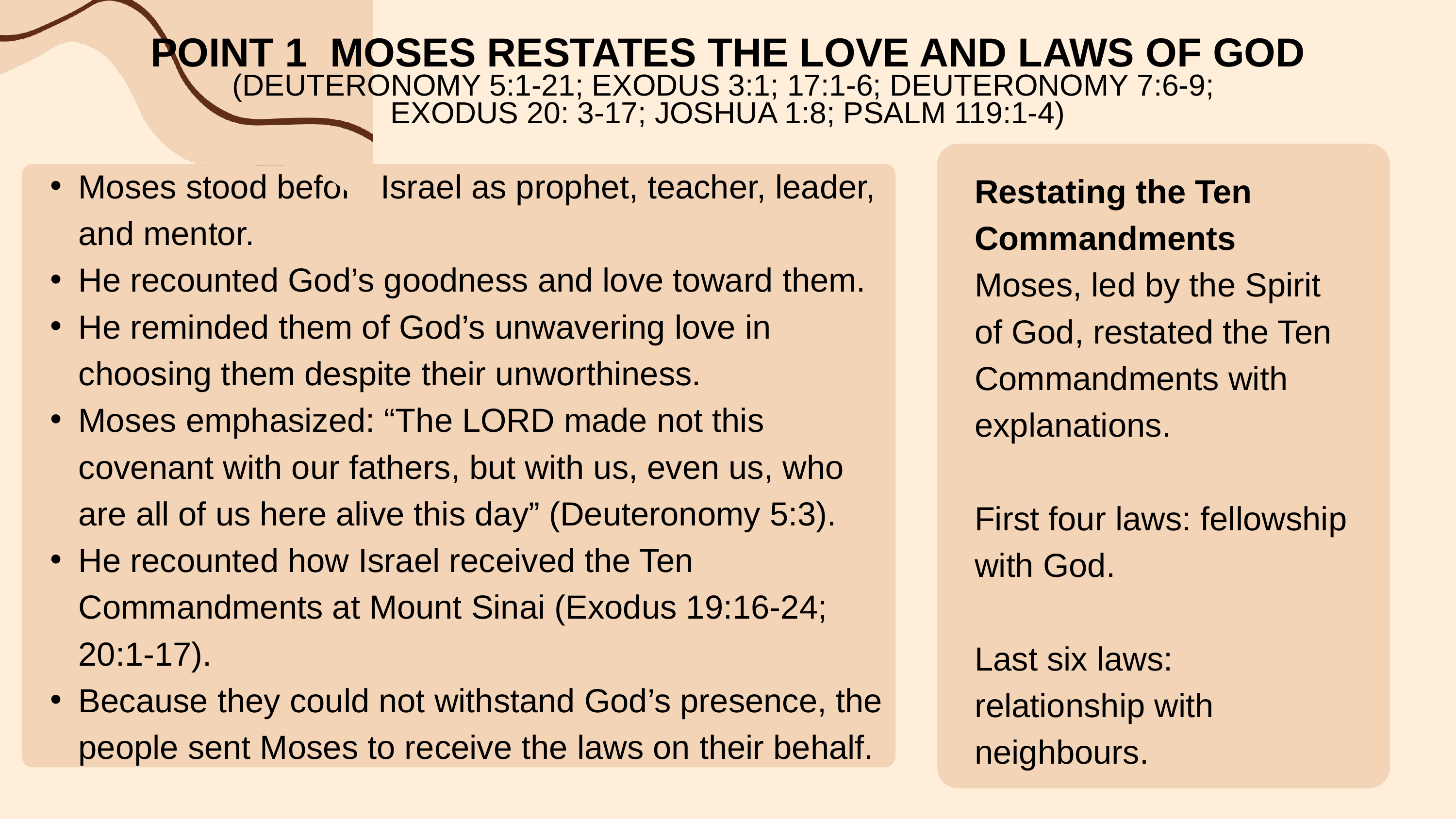

POINT 1  MOSES RESTATES THE LOVE AND LAWS OF GOD
(DEUTERONOMY 5:1-21; EXODUS 3:1; 17:1-6; DEUTERONOMY 7:6-9;
EXODUS 20: 3-17; JOSHUA 1:8; PSALM 119:1-4)

Moses stood before Israel as prophet, teacher, leader, and mentor.
He recounted God’s goodness and love toward them.
He reminded them of God’s unwavering love in choosing them despite their unworthiness.
Moses emphasized: “The LORD made not this covenant with our fathers, but with us, even us, who are all of us here alive this day” (Deuteronomy 5:3).
He recounted how Israel received the Ten Commandments at Mount Sinai (Exodus 19:16-24; 20:1-17).
Because they could not withstand God’s presence, the people sent Moses to receive the laws on their behalf.

Restating the Ten Commandments
Moses, led by the Spirit of God, restated the Ten Commandments with explanations.

First four laws: fellowship with God.

Last six laws: relationship with neighbours.